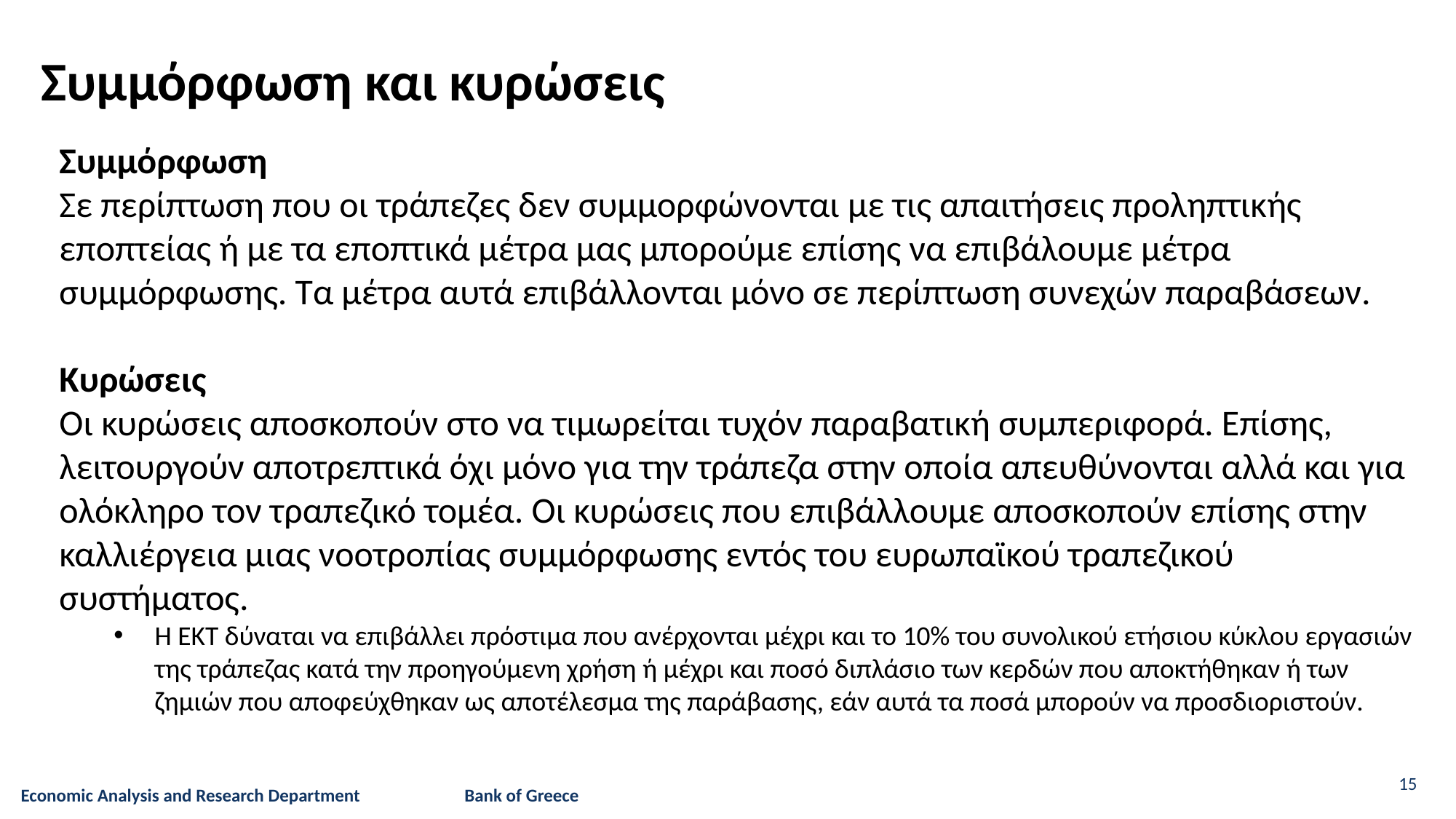

Συμμόρφωση και κυρώσεις
Συμμόρφωση
Σε περίπτωση που οι τράπεζες δεν συμμορφώνονται με τις απαιτήσεις προληπτικής εποπτείας ή με τα εποπτικά μέτρα μας μπορούμε επίσης να επιβάλουμε μέτρα συμμόρφωσης. Τα μέτρα αυτά επιβάλλονται μόνο σε περίπτωση συνεχών παραβάσεων.

Κυρώσεις
Οι κυρώσεις αποσκοπούν στο να τιμωρείται τυχόν παραβατική συμπεριφορά. Επίσης, λειτουργούν αποτρεπτικά όχι μόνο για την τράπεζα στην οποία απευθύνονται αλλά και για ολόκληρο τον τραπεζικό τομέα. Οι κυρώσεις που επιβάλλουμε αποσκοπούν επίσης στην καλλιέργεια μιας νοοτροπίας συμμόρφωσης εντός του ευρωπαϊκού τραπεζικού συστήματος.
Η ΕΚΤ δύναται να επιβάλλει πρόστιμα που ανέρχονται μέχρι και το 10% του συνολικού ετήσιου κύκλου εργασιών της τράπεζας κατά την προηγούμενη χρήση ή μέχρι και ποσό διπλάσιο των κερδών που αποκτήθηκαν ή των ζημιών που αποφεύχθηκαν ως αποτέλεσμα της παράβασης, εάν αυτά τα ποσά μπορούν να προσδιοριστούν.

15
Economic Analysis and Research Department                   Bank of Greece